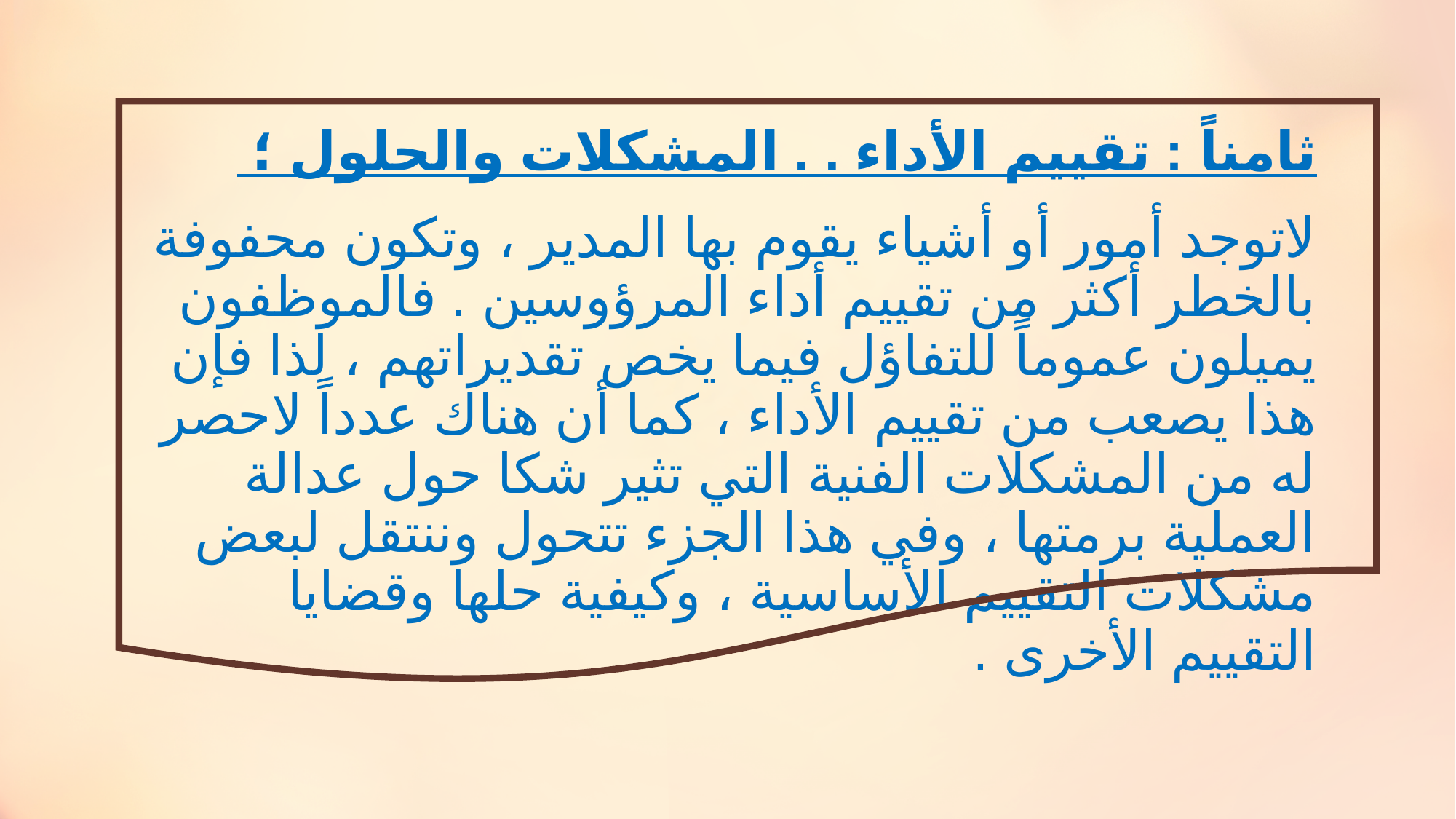

ثامناً : تقييم الأداء . . المشكلات والحلول ؛
لاتوجد أمور أو أشياء يقوم بها المدير ، وتكون محفوفة بالخطر أكثر من تقييم أداء المرؤوسين . فالموظفون يميلون عموماً للتفاؤل فيما يخص تقديراتهم ، لذا فإن هذا يصعب من تقييم الأداء ، كما أن هناك عدداً لاحصر له من المشكلات الفنية التي تثير شكا حول عدالة العملية برمتها ، وفي هذا الجزء تتحول وننتقل لبعض مشكلات التقييم الأساسية ، وكيفية حلها وقضايا التقييم الأخرى .